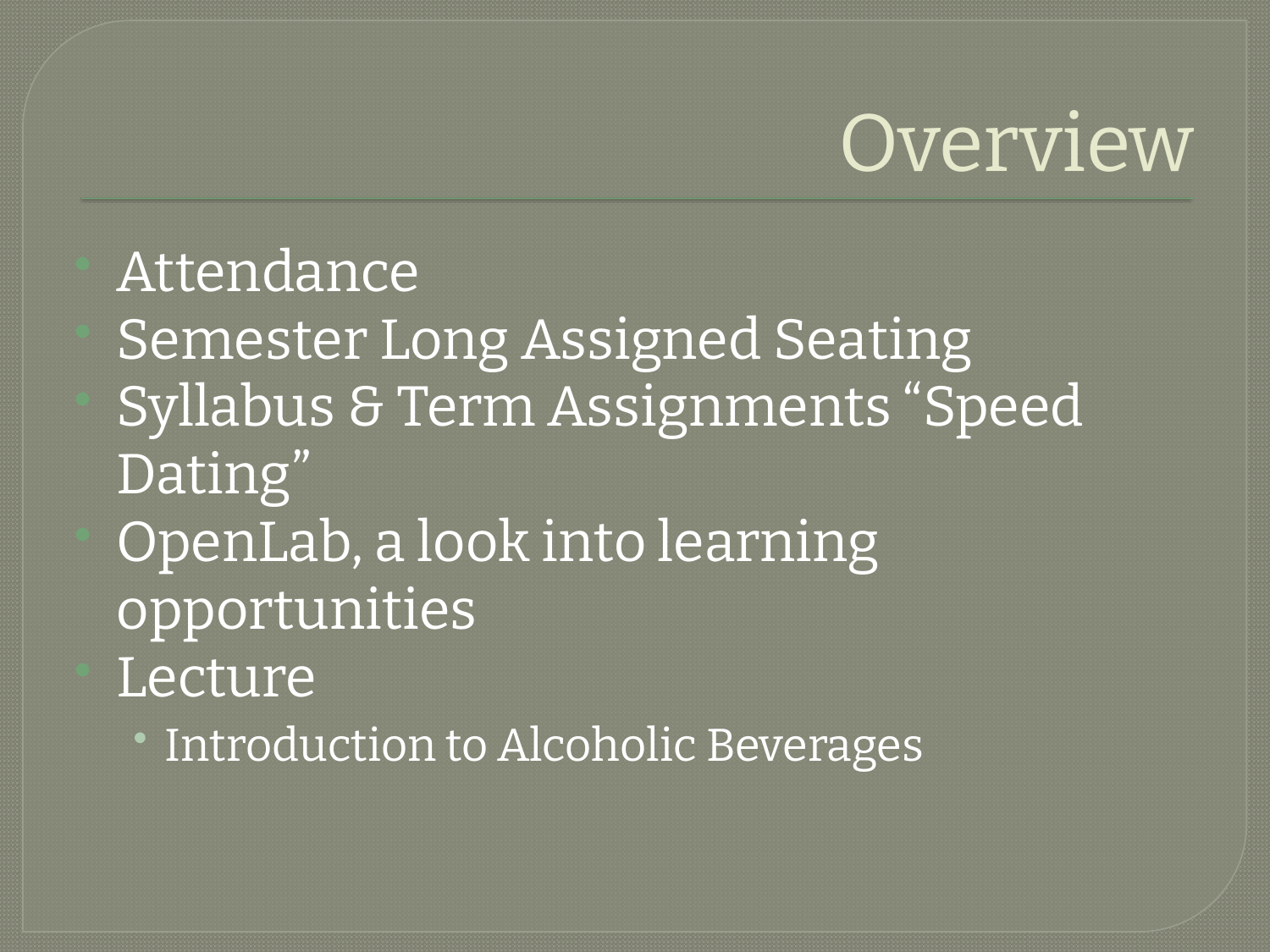

# Overview
Attendance
Semester Long Assigned Seating
Syllabus & Term Assignments “Speed Dating”
OpenLab, a look into learning opportunities
Lecture
Introduction to Alcoholic Beverages